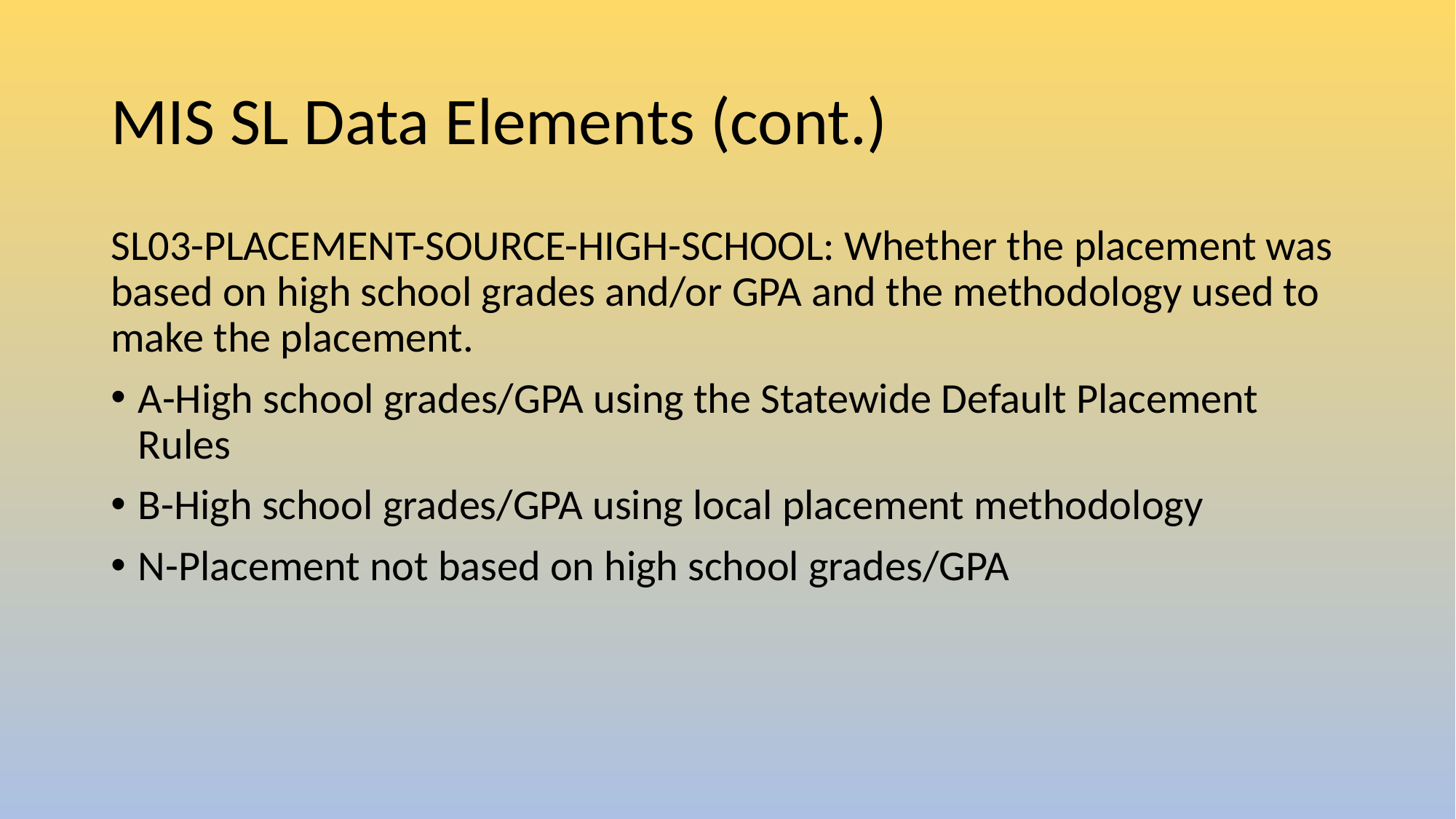

# MIS SL Data Elements (cont.)
SL03-PLACEMENT-SOURCE-HIGH-SCHOOL: Whether the placement was based on high school grades and/or GPA and the methodology used to make the placement.
A-High school grades/GPA using the Statewide Default Placement Rules
B-High school grades/GPA using local placement methodology
N-Placement not based on high school grades/GPA